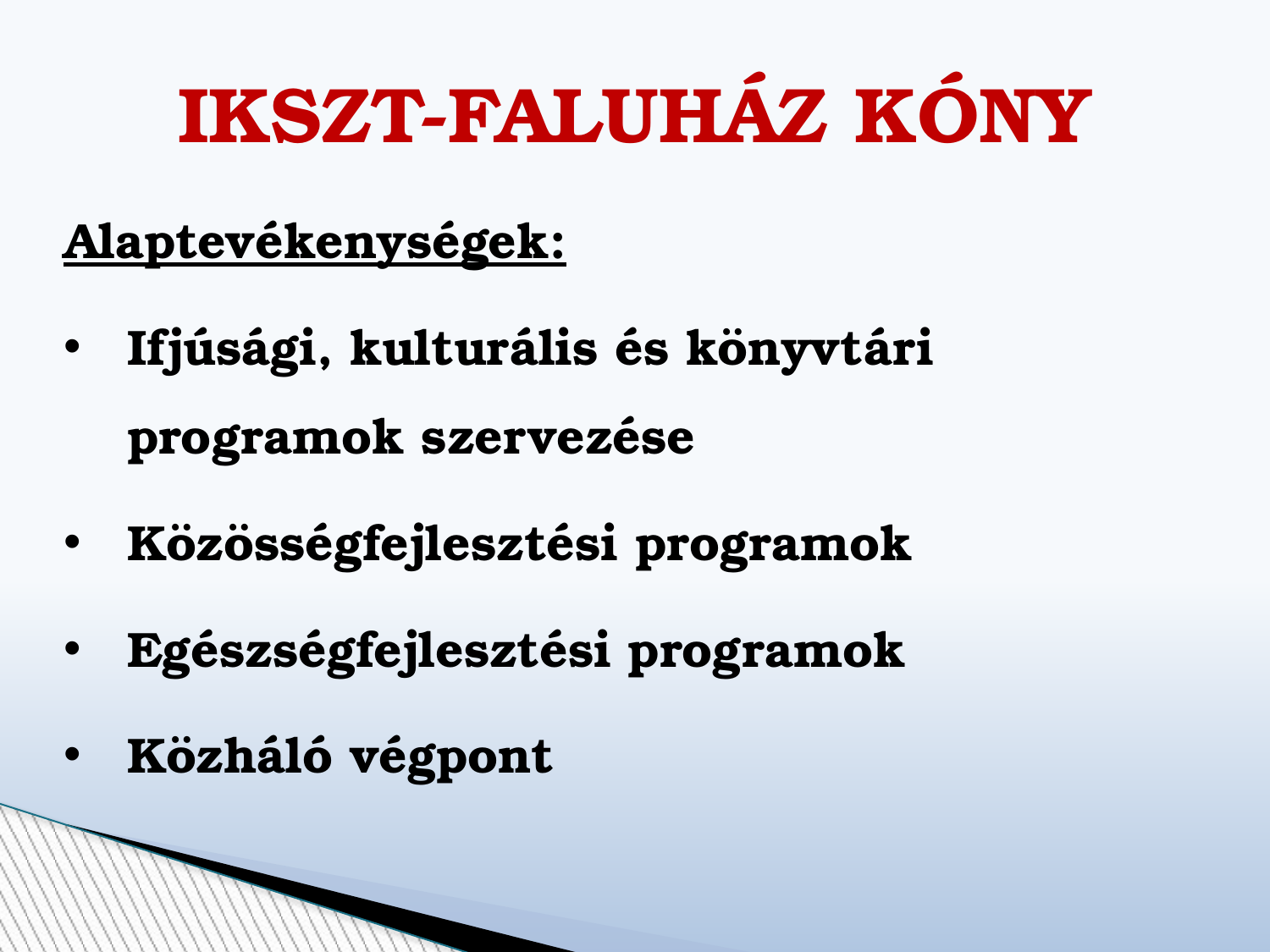

Alaptevékenységek:
Ifjúsági, kulturális és könyvtári programok szervezése
Közösségfejlesztési programok
Egészségfejlesztési programok
Közháló végpont

# IKSZT-FALUHÁZ KÓNY